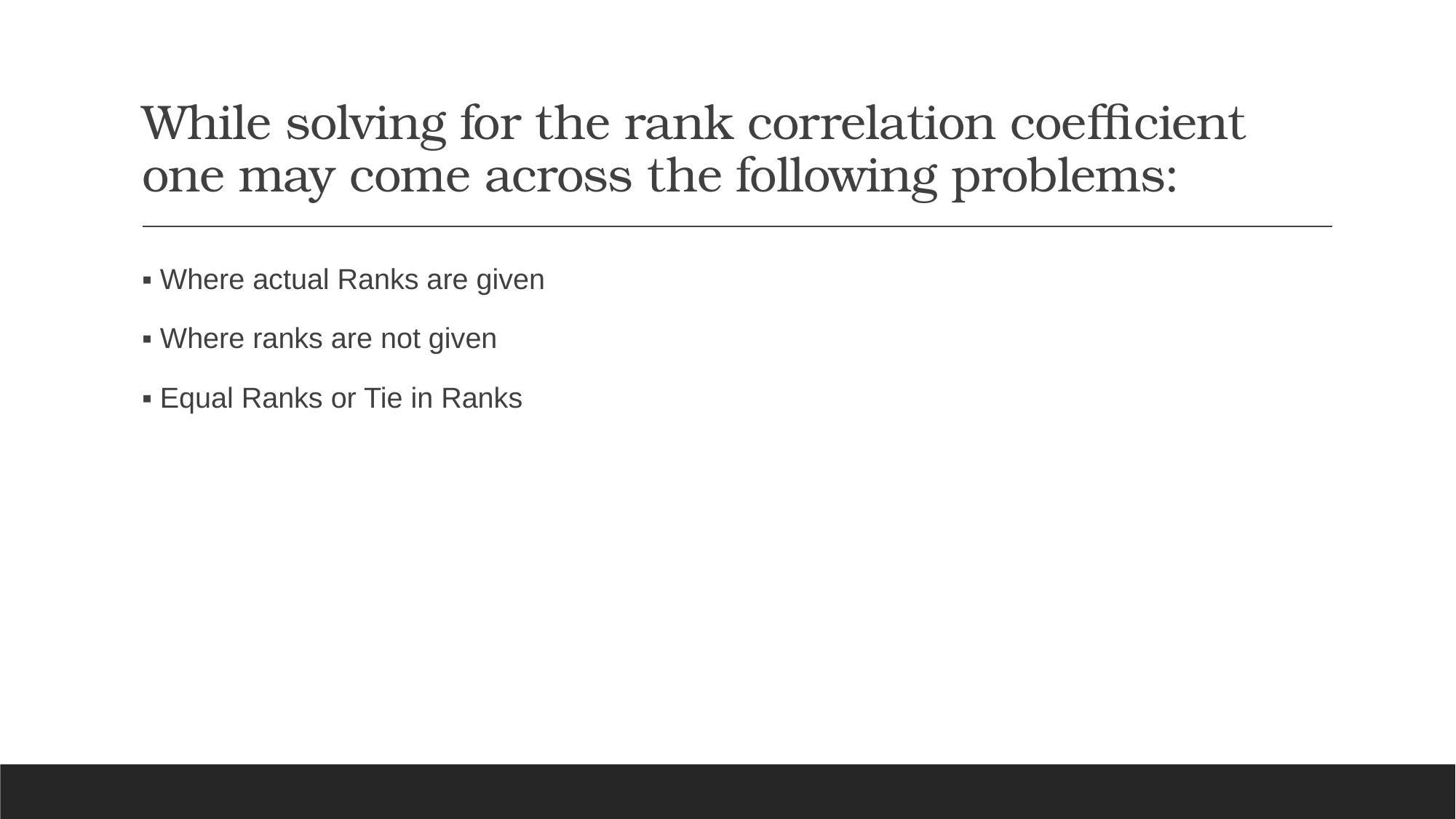

# While solving for the rank correlation coefficient one may come across the following problems:
▪ Where actual Ranks are given
▪ Where ranks are not given
▪ Equal Ranks or Tie in Ranks